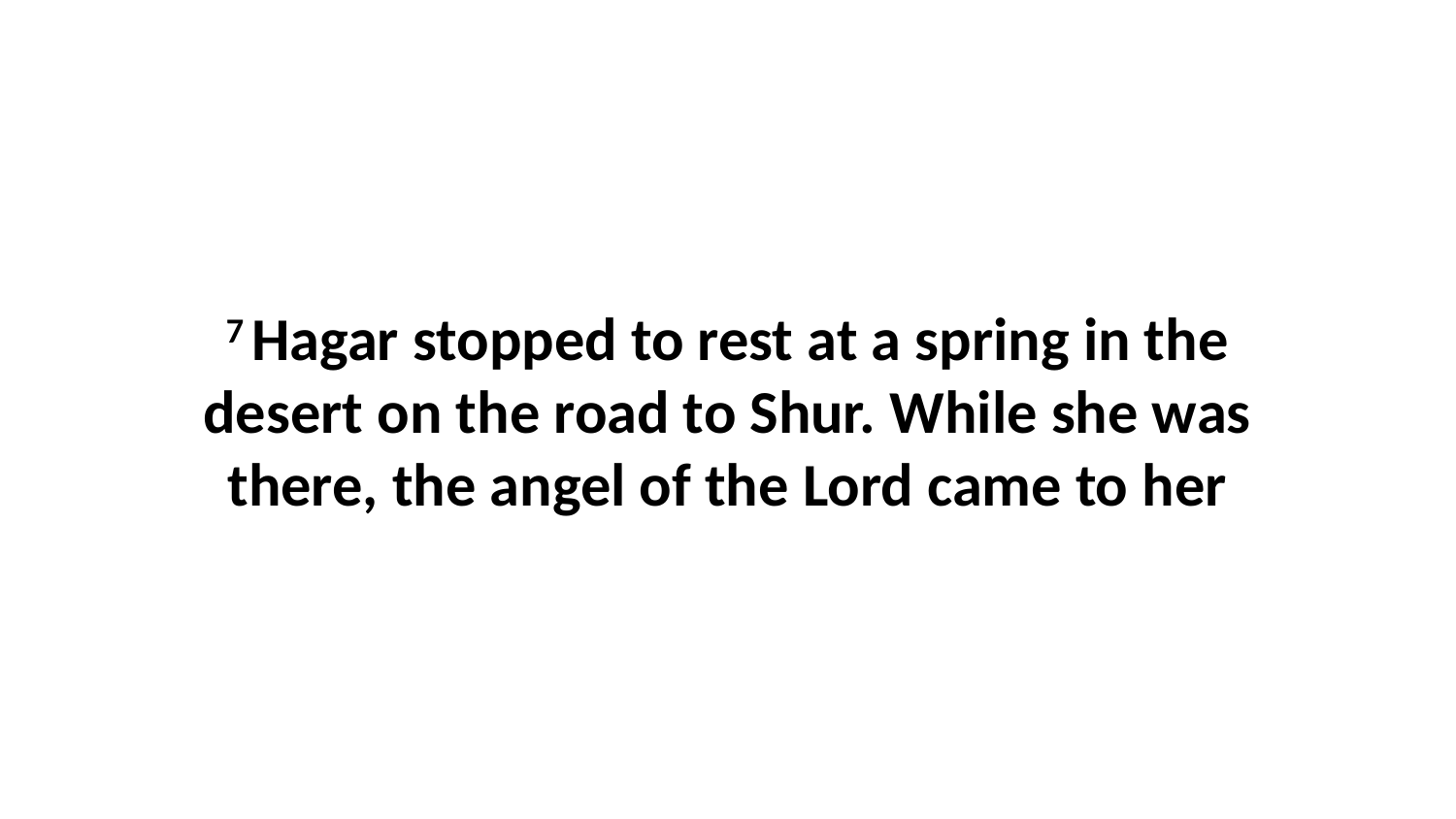

7 Hagar stopped to rest at a spring in the desert on the road to Shur. While she was there, the angel of the Lord came to her